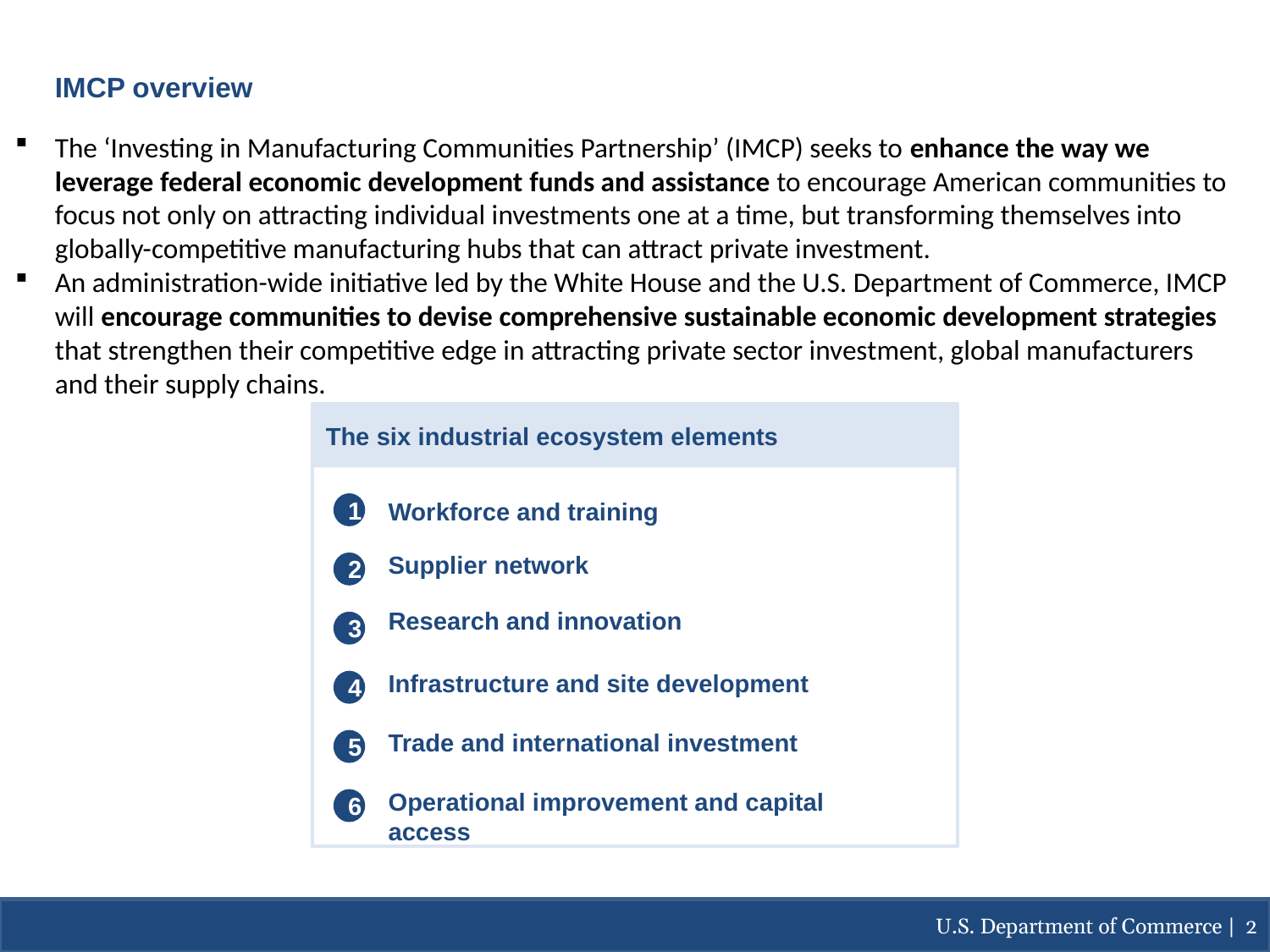

IMCP overview
The ‘Investing in Manufacturing Communities Partnership’ (IMCP) seeks to enhance the way we leverage federal economic development funds and assistance to encourage American communities to focus not only on attracting individual investments one at a time, but transforming themselves into globally-competitive manufacturing hubs that can attract private investment.
An administration-wide initiative led by the White House and the U.S. Department of Commerce, IMCP will encourage communities to devise comprehensive sustainable economic development strategies that strengthen their competitive edge in attracting private sector investment, global manufacturers and their supply chains.

The six industrial ecosystem elements
Workforce and training
1
Supplier network
2
Research and innovation
3
Infrastructure and site development
4
Trade and international investment
5
Operational improvement and capital access
6

U.S. Department of Commerce |  2